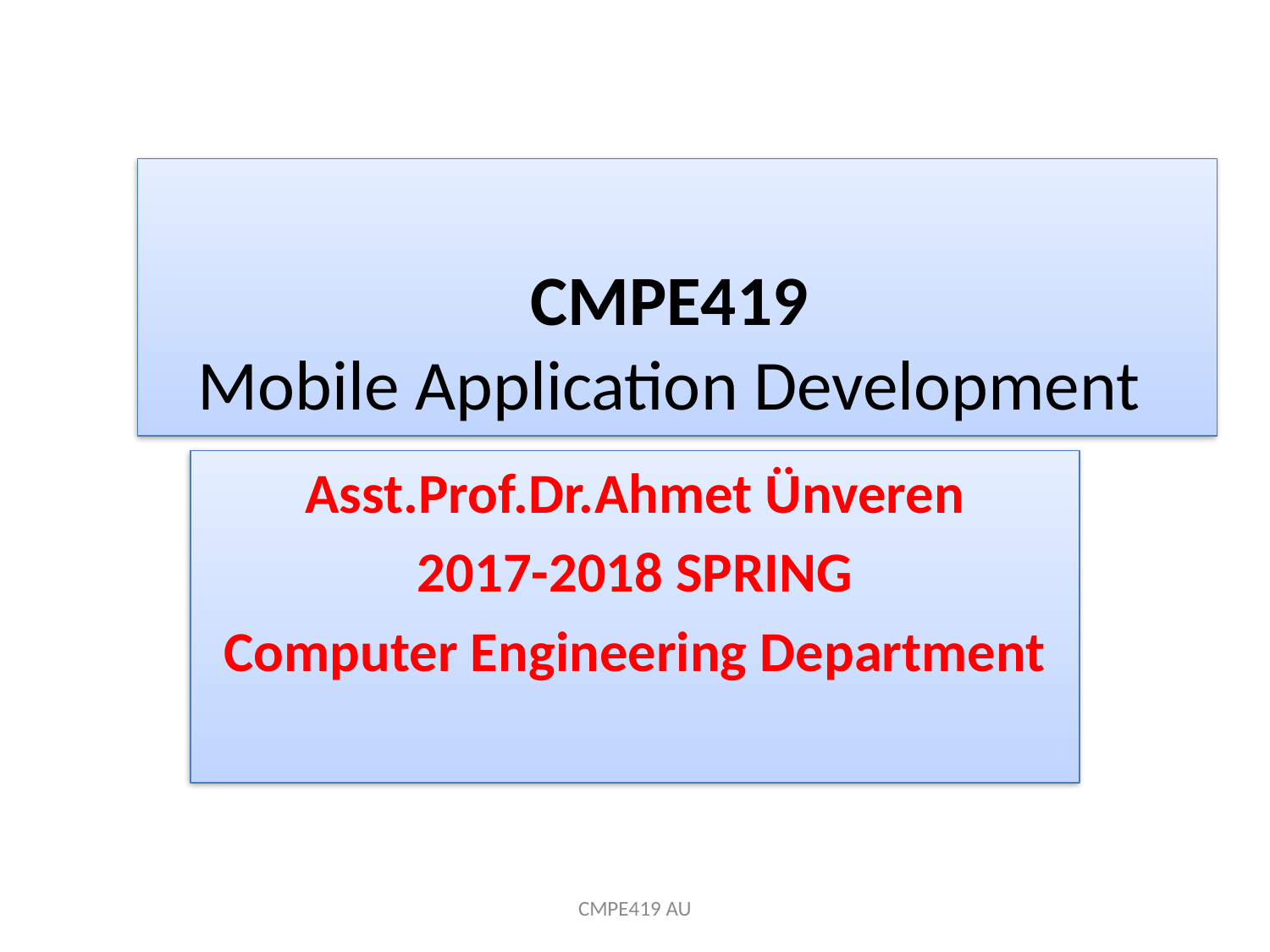

# CMPE419 Mobile Application Development
Asst.Prof.Dr.Ahmet Ünveren
2017-2018 SPRING
Computer Engineering Department
CMPE419 AU